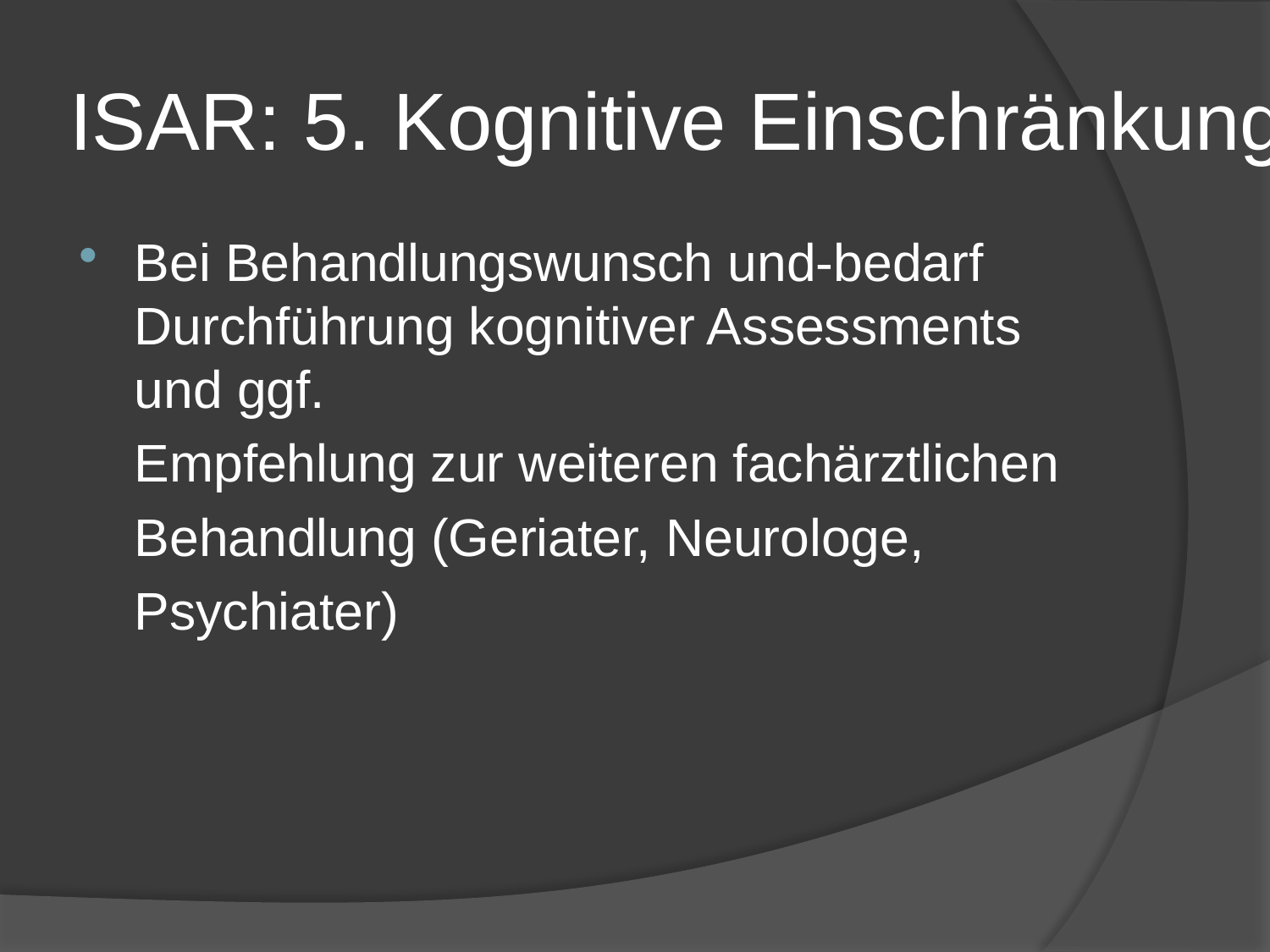

# ISAR: 5. Kognitive Einschränkung
Bei Behandlungswunsch und-bedarf  Durchführung kognitiver Assessments und ggf.
    Empfehlung zur weiteren fachärztlichen
    Behandlung (Geriater, Neurologe,
    Psychiater)